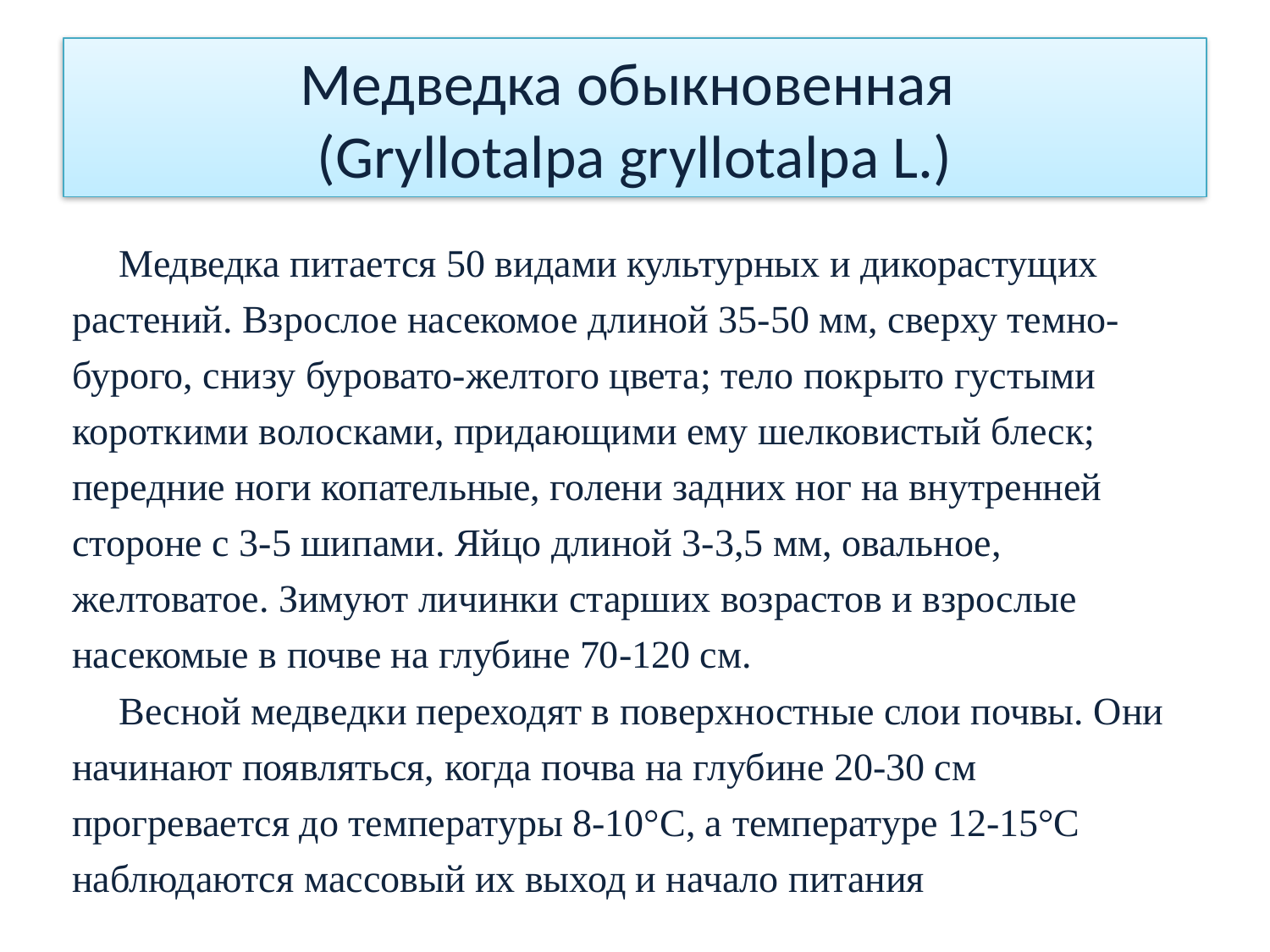

# Медведка обыкновенная (Gryllotalpa gryllotalpa L.)
Медведка питается 50 видами культурных и дикорастущих растений. Взрослое насекомое длиной 35-50 мм, сверху темно-бурого, снизу буровато-желтого цвета; тело покрыто густыми короткими волосками, придающими ему шелковистый блеск; передние ноги копательные, голени задних ног на внутренней стороне с 3-5 шипами. Яйцо длиной 3-3,5 мм, овальное, желтоватое. Зимуют личинки старших возрастов и взрослые насекомые в почве на глубине 70-120 см.
Весной медведки переходят в поверхностные слои почвы. Они начинают появляться, когда почва на глубине 20-30 см прогревается до температуры 8-10°С, а температуре 12-15°С наблюдаются массовый их выход и начало питания